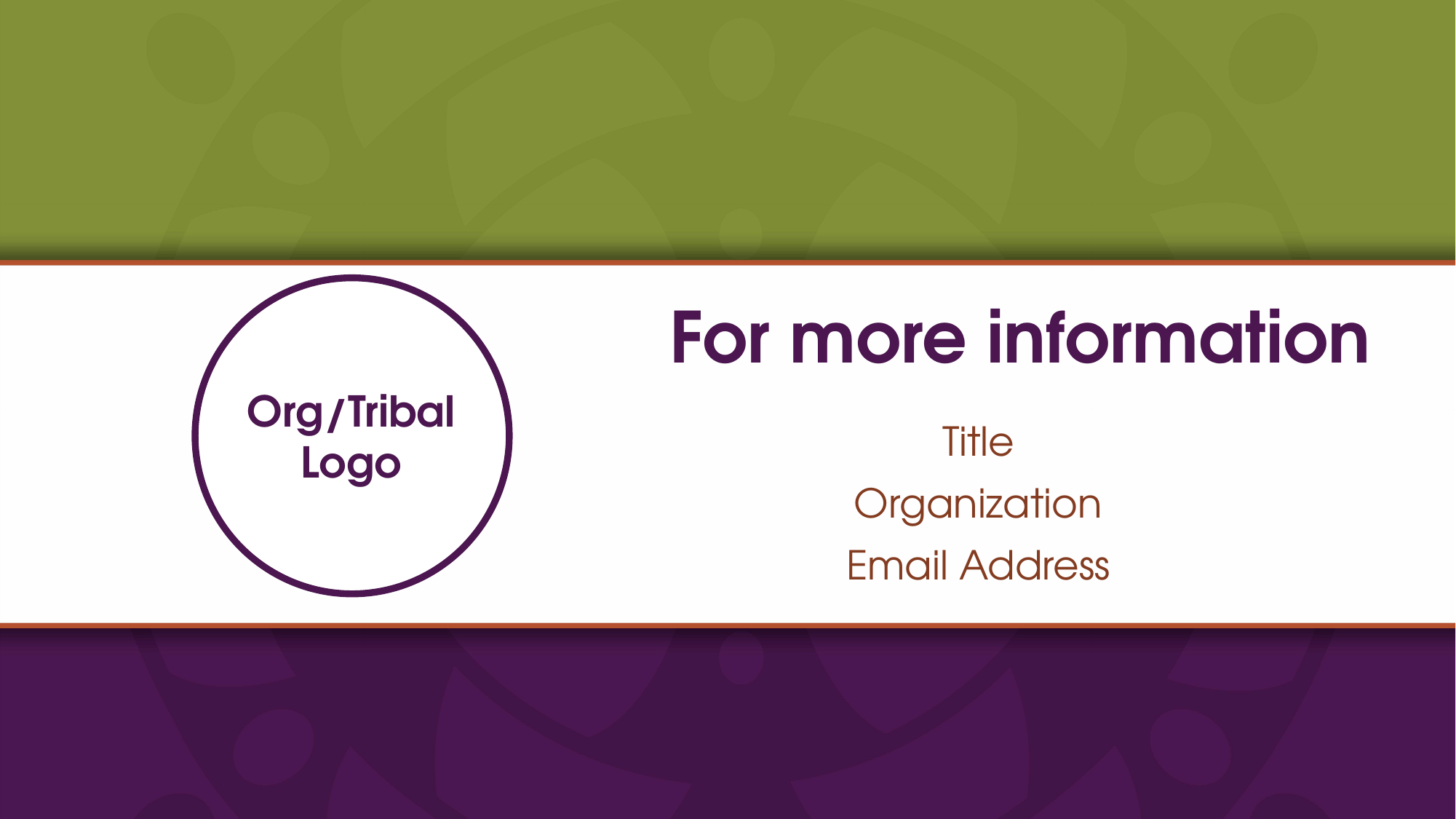

# For more information

Org/Tribal
Logo
Title
Organization
Email Address